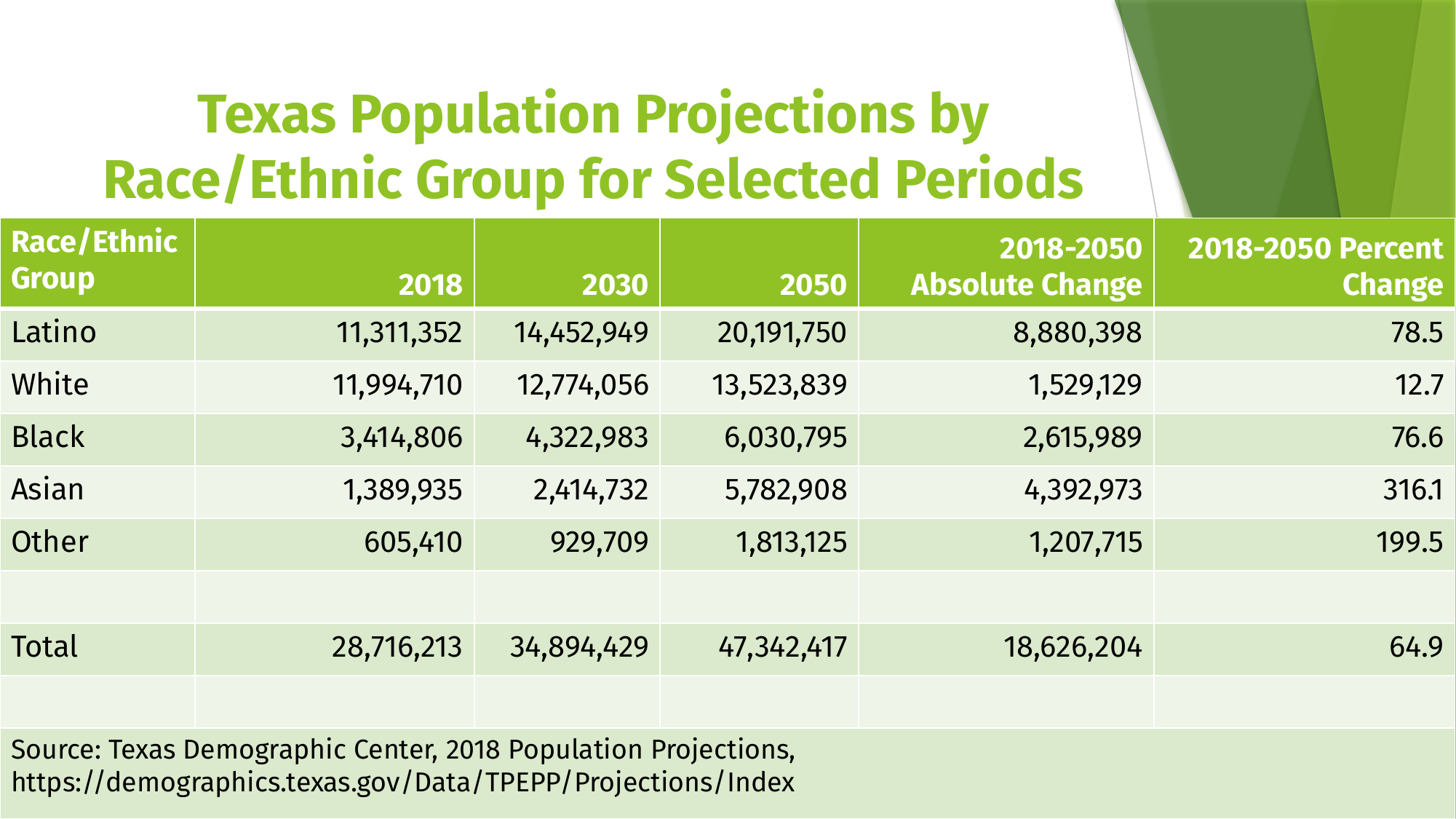

# Texas Population Projections by Race/Ethnic Group for Selected Periods
| Race/Ethnic Group | 2018 | 2030 | 2050 | 2018-2050 Absolute Change | 2018-2050 Percent Change |
| --- | --- | --- | --- | --- | --- |
| Latino | 11,311,352 | 14,452,949 | 20,191,750 | 8,880,398 | 78.5 |
| White | 11,994,710 | 12,774,056 | 13,523,839 | 1,529,129 | 12.7 |
| Black | 3,414,806 | 4,322,983 | 6,030,795 | 2,615,989 | 76.6 |
| Asian | 1,389,935 | 2,414,732 | 5,782,908 | 4,392,973 | 316.1 |
| Other | 605,410 | 929,709 | 1,813,125 | 1,207,715 | 199.5 |
|  |  |  |  |  |  |
| Total | 28,716,213 | 34,894,429 | 47,342,417 | 18,626,204 | 64.9 |
|  |  |  |  |  |  |
| Source: Texas Demographic Center, 2018 Population Projections, https://demographics.texas.gov/Data/TPEPP/Projections/Index |  |  |  |  |  |